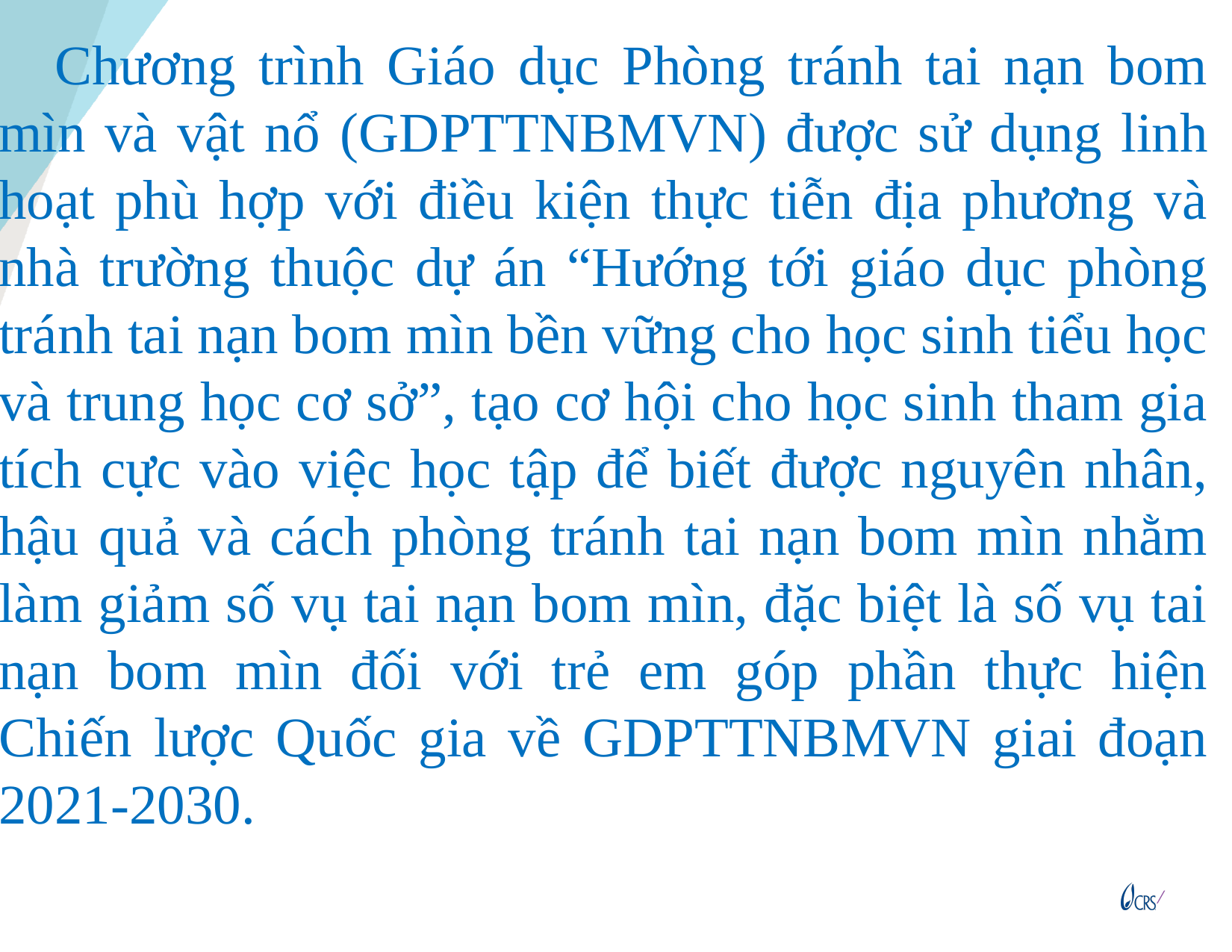

Chương trình Giáo dục Phòng tránh tai nạn bom mìn và vật nổ (GDPTTNBMVN) được sử dụng linh hoạt phù hợp với điều kiện thực tiễn địa phương và nhà trường thuộc dự án “Hướng tới giáo dục phòng tránh tai nạn bom mìn bền vững cho học sinh tiểu học và trung học cơ sở”, tạo cơ hội cho học sinh tham gia tích cực vào việc học tập để biết được nguyên nhân, hậu quả và cách phòng tránh tai nạn bom mìn nhằm làm giảm số vụ tai nạn bom mìn, đặc biệt là số vụ tai nạn bom mìn đối với trẻ em góp phần thực hiện Chiến lược Quốc gia về GDPTTNBMVN giai đoạn 2021-2030.

3